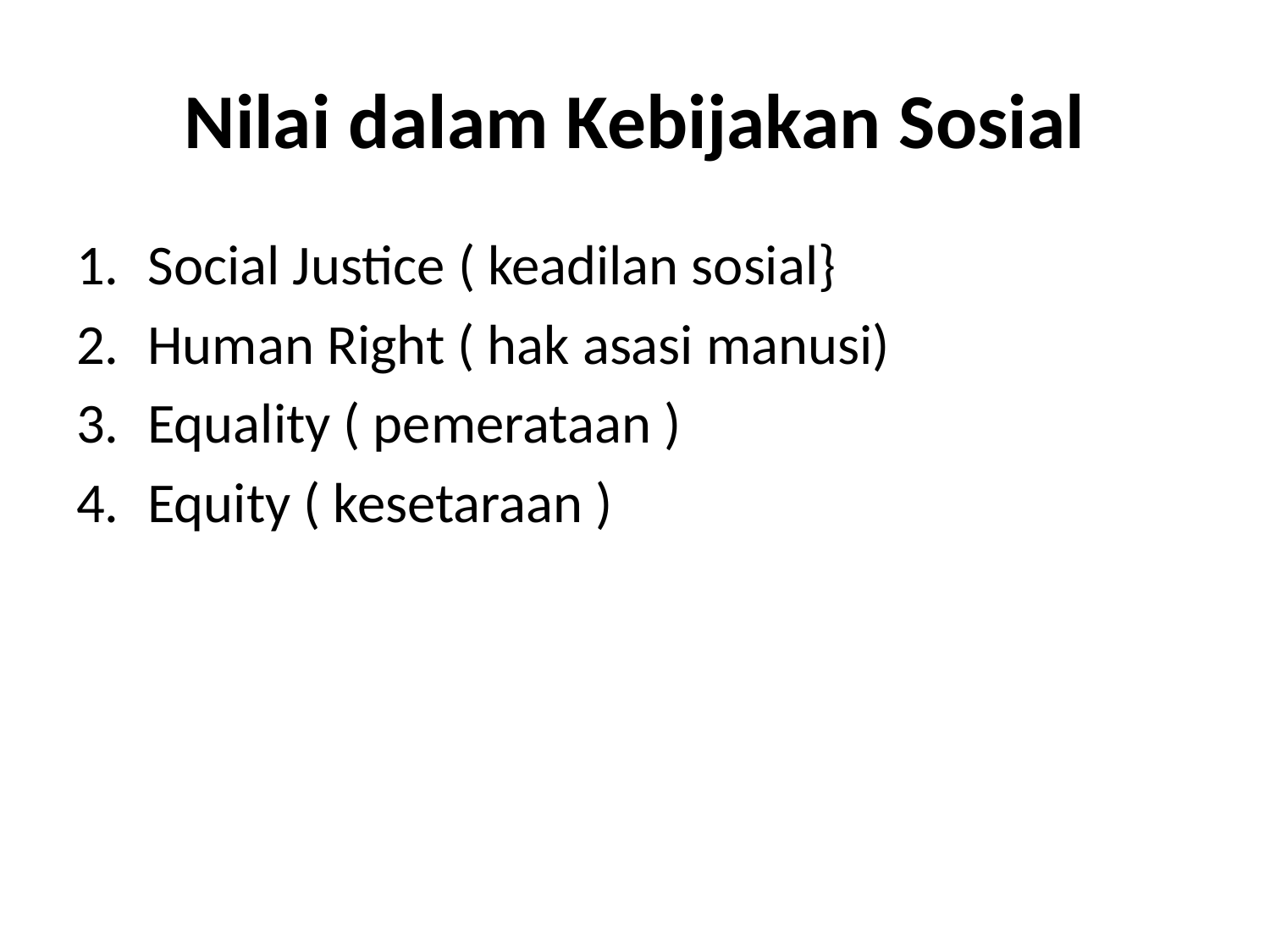

# Nilai dalam Kebijakan Sosial
Social Justice ( keadilan sosial}
Human Right ( hak asasi manusi)
Equality ( pemerataan )
Equity ( kesetaraan )